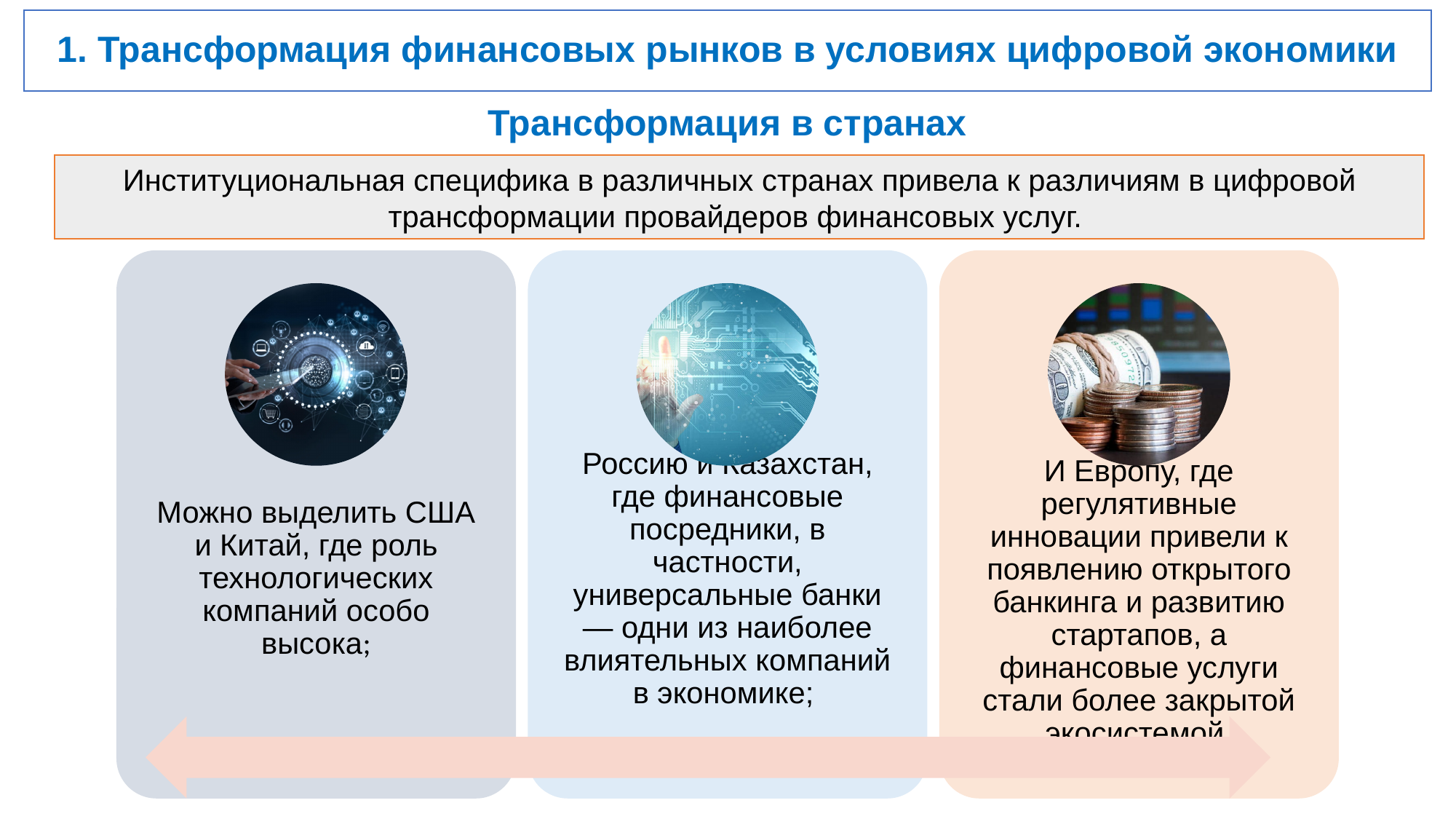

1. Трансформация финансовых рынков в условиях цифровой экономики
# Трансформация в странах
Институциональная специфика в различных странах привела к различиям в цифровой трансформации провайдеров финансовых услуг.
Можно выделить США и Китай, где роль технологических компаний особо высока;
Россию и Казахстан, где финансовые посредники, в частности, универсальные банки — одни из наиболее влиятельных компаний в экономике;

И Европу, где регулятивные инновации привели к появлению открытого банкинга и развитию стартапов, а финансовые услуги стали более закрытой экосистемой.